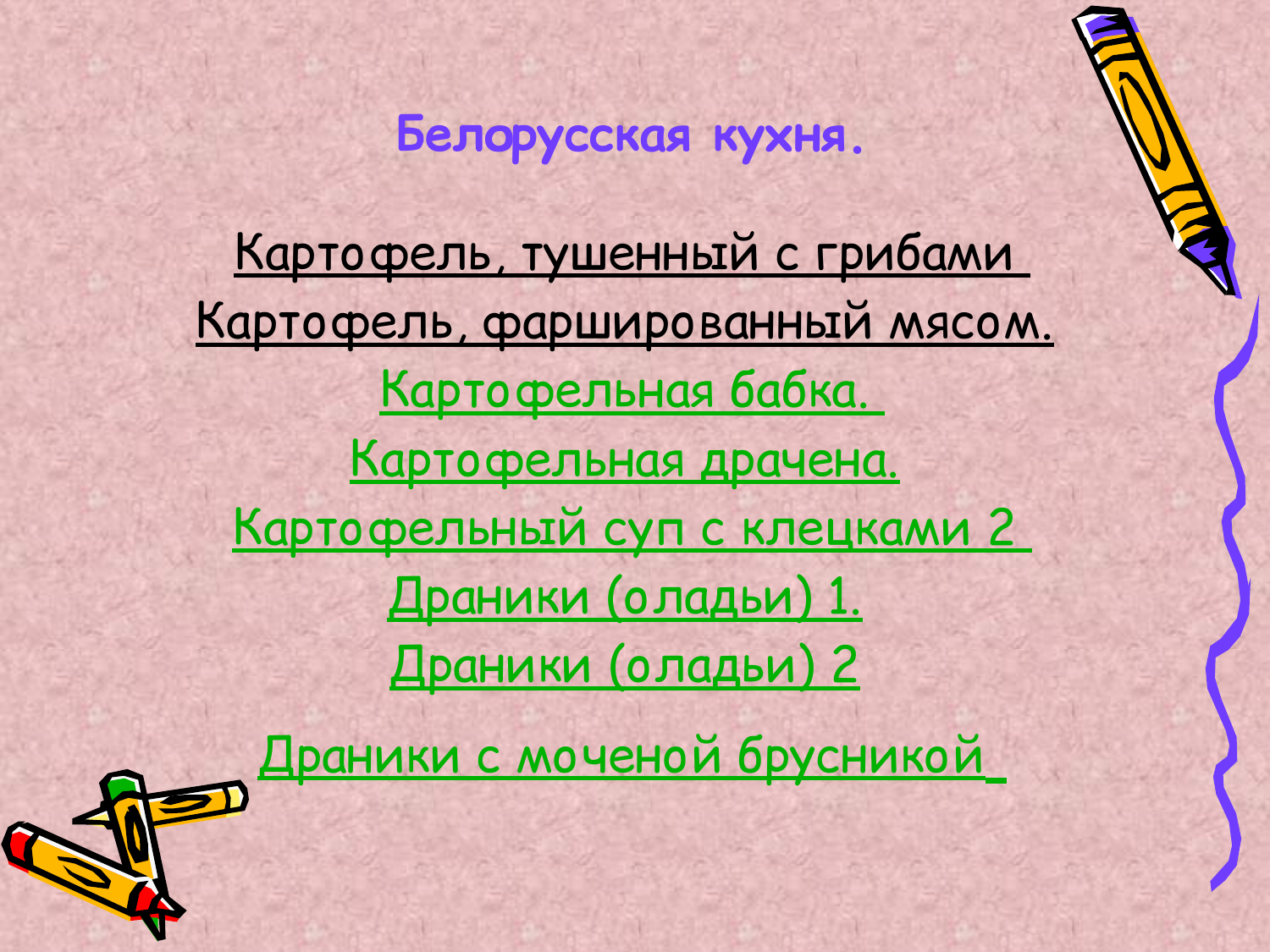

# Белорусская кухня. Картофель, тушенный с грибами Картофель, фаршированный мясом. Картофельная бабка. Картофельная драчена. Картофельный суп с клецками 2 Драники (оладьи) 1. Драники (оладьи) 2 Драники с моченой брусникой